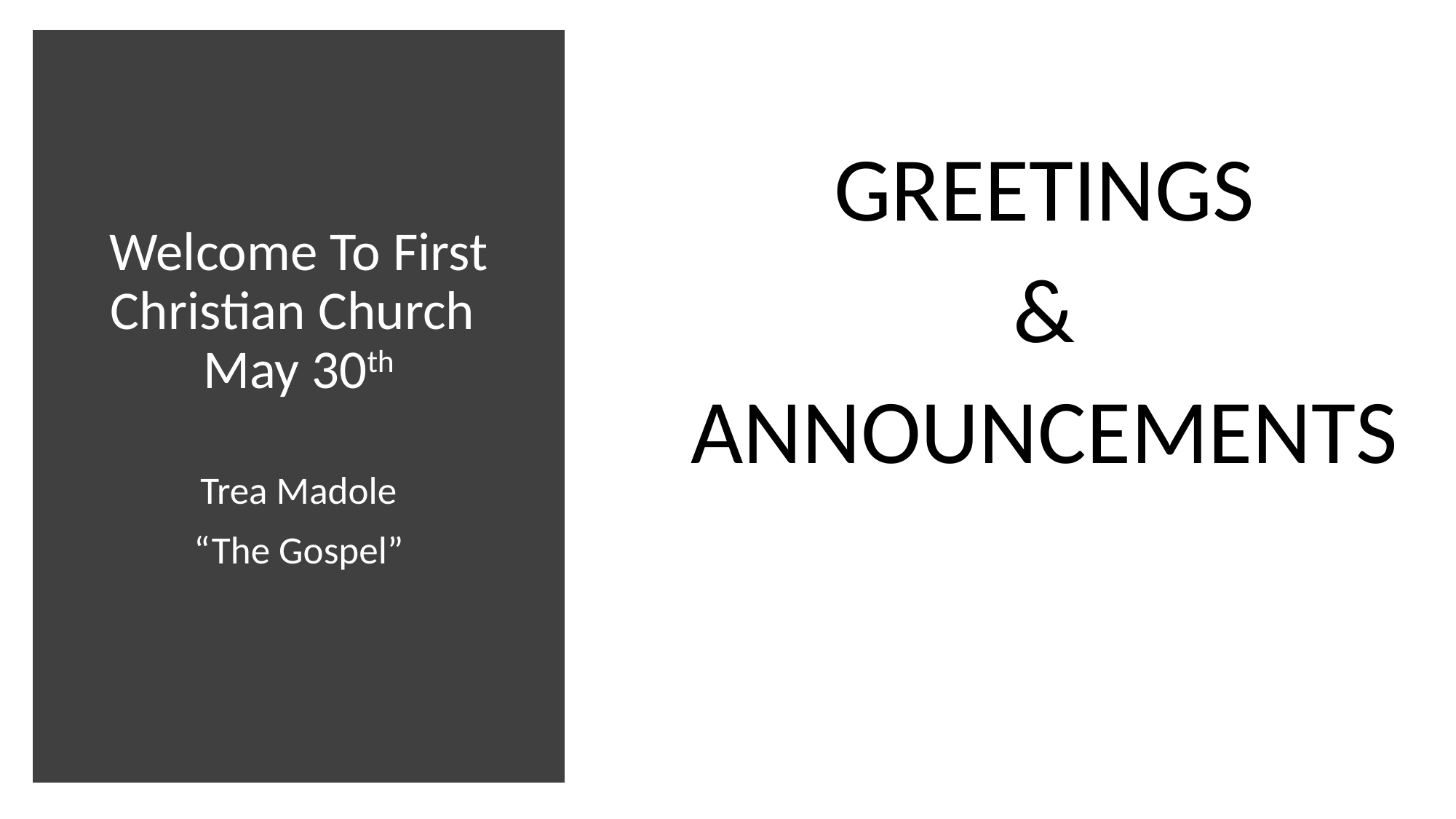

# Welcome To First Christian Church May 30th Trea Madole “The Gospel”
GREETINGS
&
ANNOUNCEMENTS